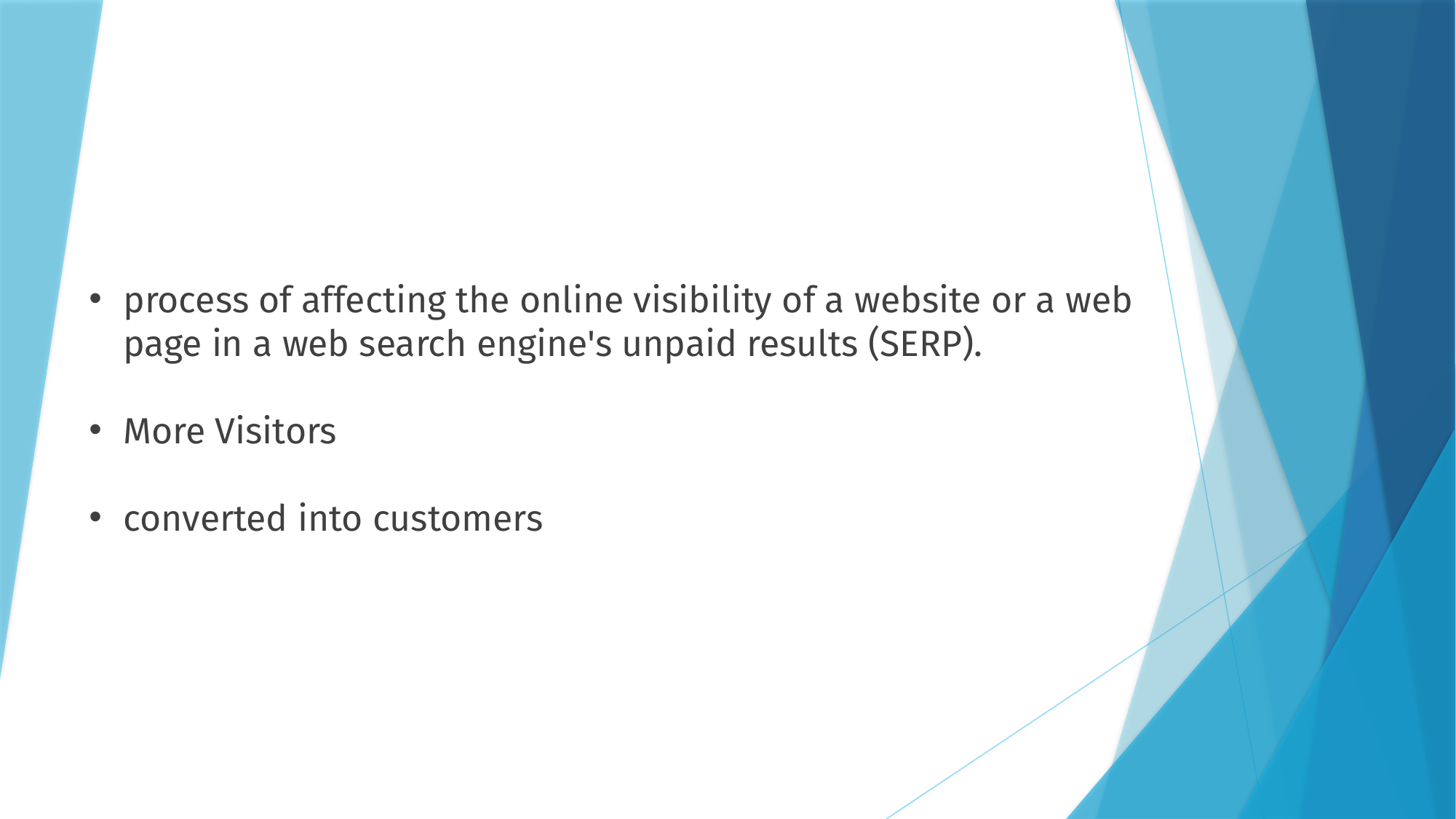

process of affecting the online visibility of a website or a web page in a web search engine's unpaid results (SERP).

More Visitors

converted into customers